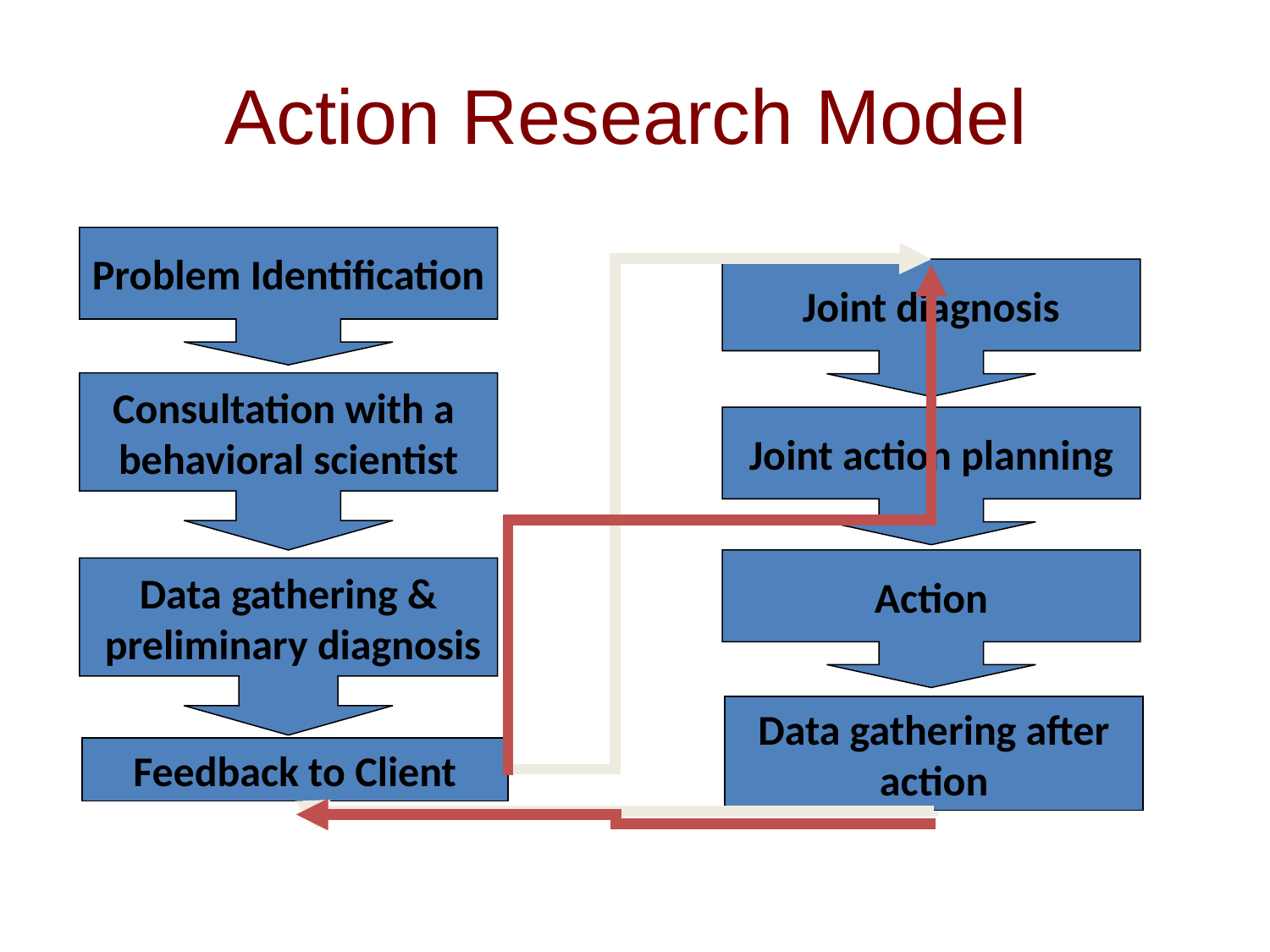

# Action Research Model

Problem Identification

Joint diagnosis

Consultation with a
behavioral scientist

Joint action planning

Action

Data gathering &
 preliminary diagnosis

Data gathering after action
Feedback to Client